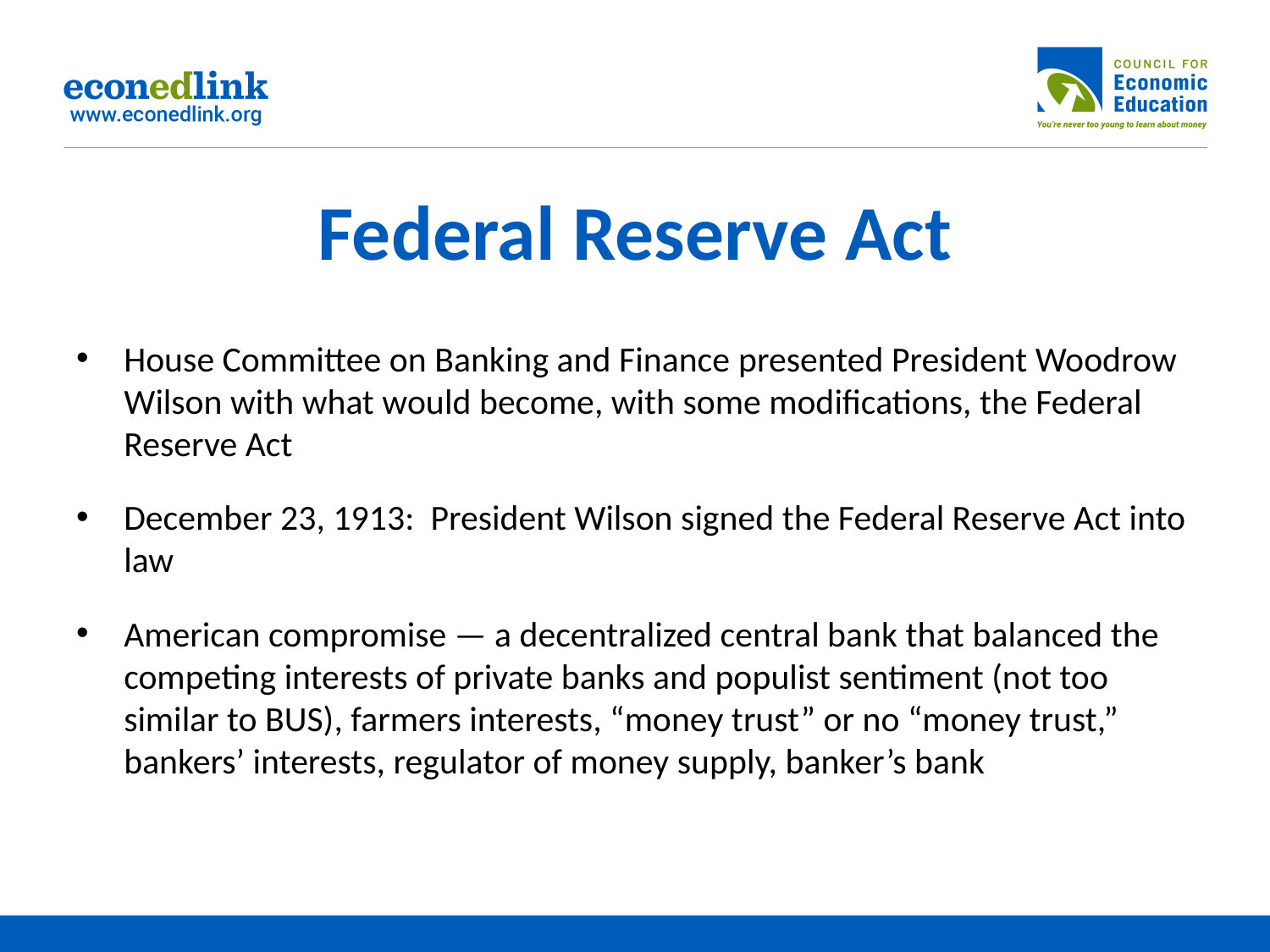

# Federal Reserve Act
House Committee on Banking and Finance presented President Woodrow Wilson with what would become, with some modifications, the Federal Reserve Act
December 23, 1913:  President Wilson signed the Federal Reserve Act into law
American compromise — a decentralized central bank that balanced the competing interests of private banks and populist sentiment (not too similar to BUS), farmers interests, “money trust” or no “money trust,” bankers’ interests, regulator of money supply, banker’s bank